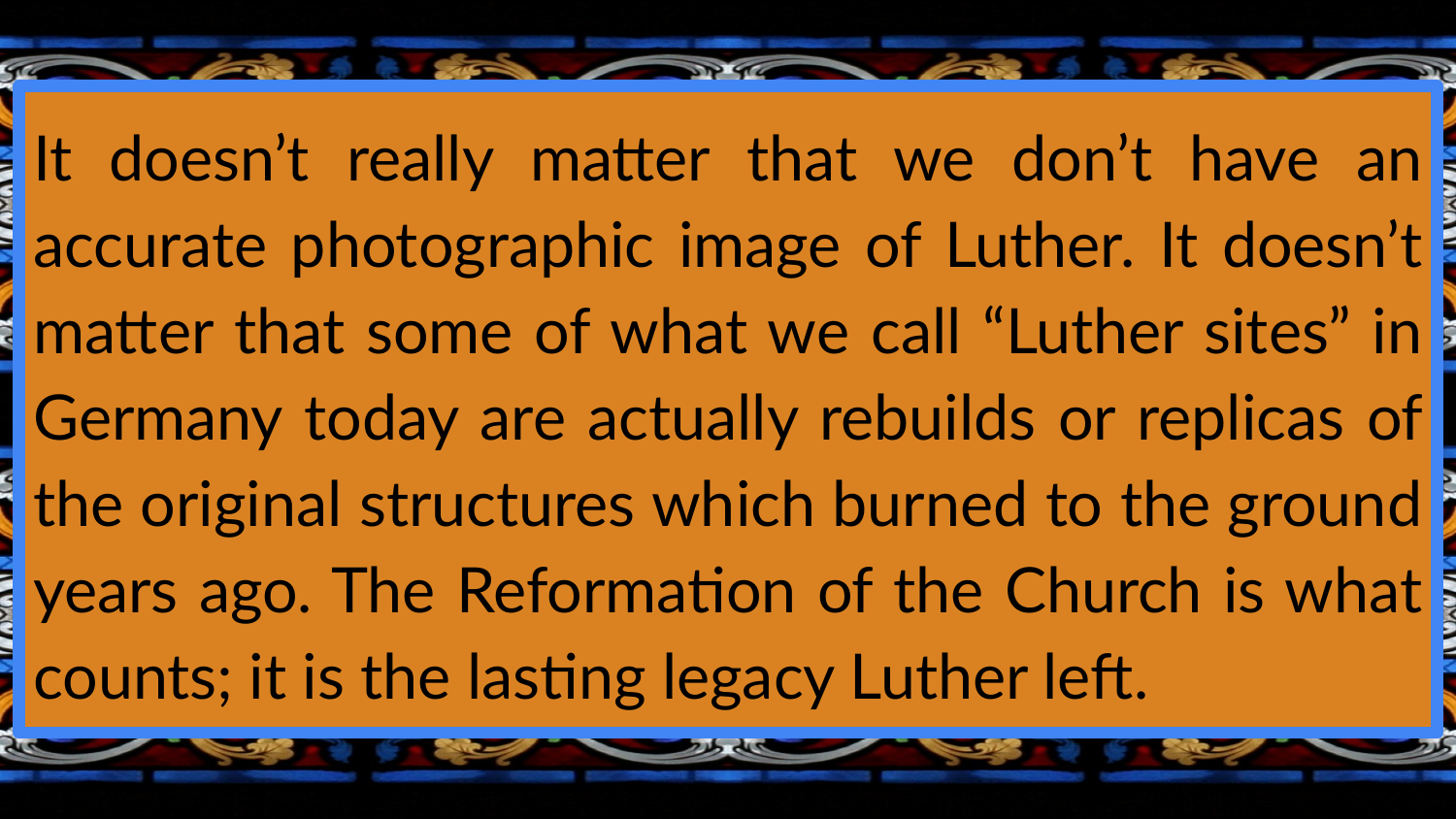

#
It doesn’t really matter that we don’t have an accurate photographic image of Luther. It doesn’t matter that some of what we call “Luther sites” in Germany today are actually rebuilds or replicas of the original structures which burned to the ground years ago. The Reformation of the Church is what counts; it is the lasting legacy Luther left.